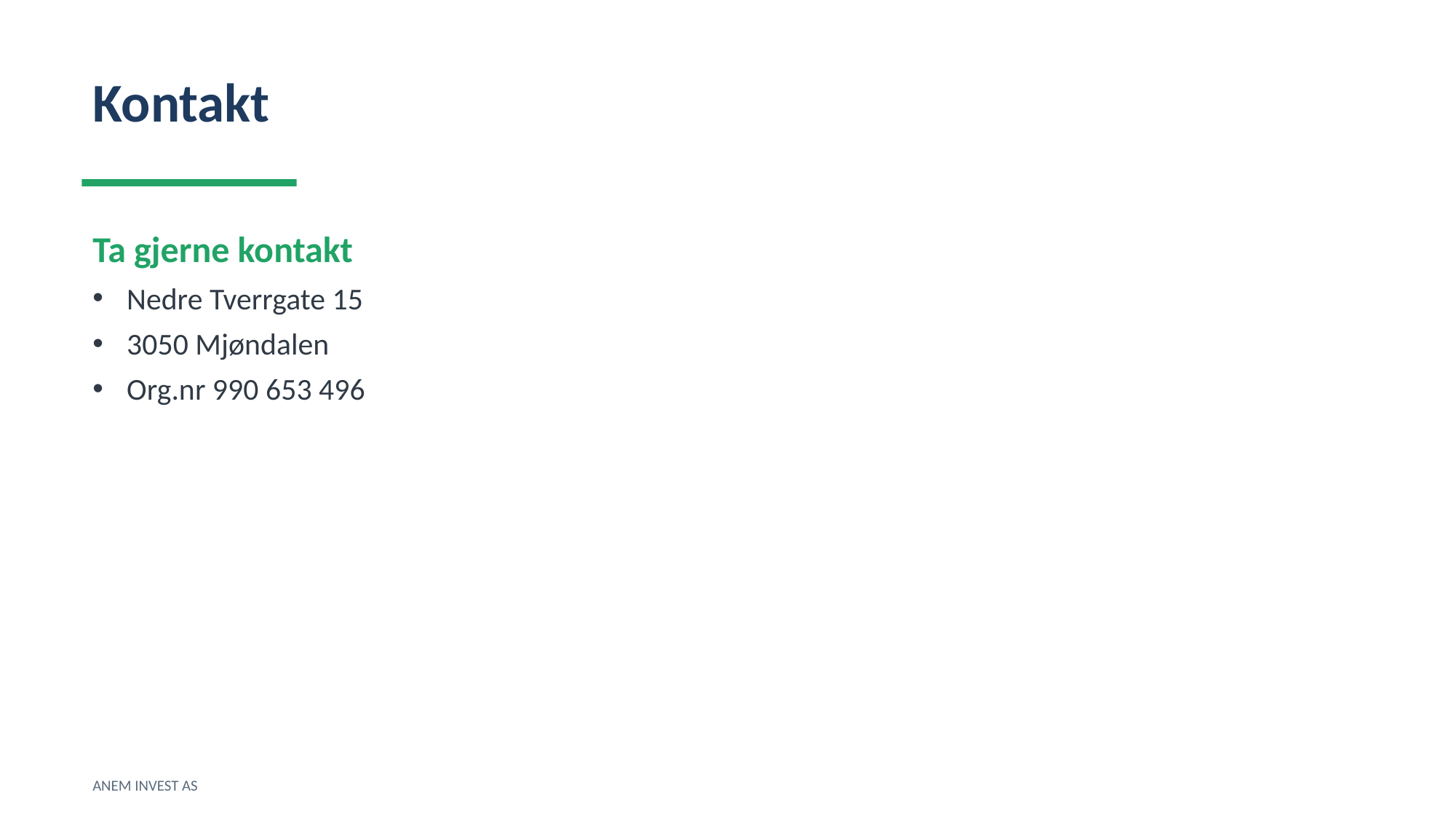

Kontakt

Ta gjerne kontakt
Nedre Tverrgate 15
3050 Mjøndalen
Org.nr 990 653 496
ANEM INVEST AS